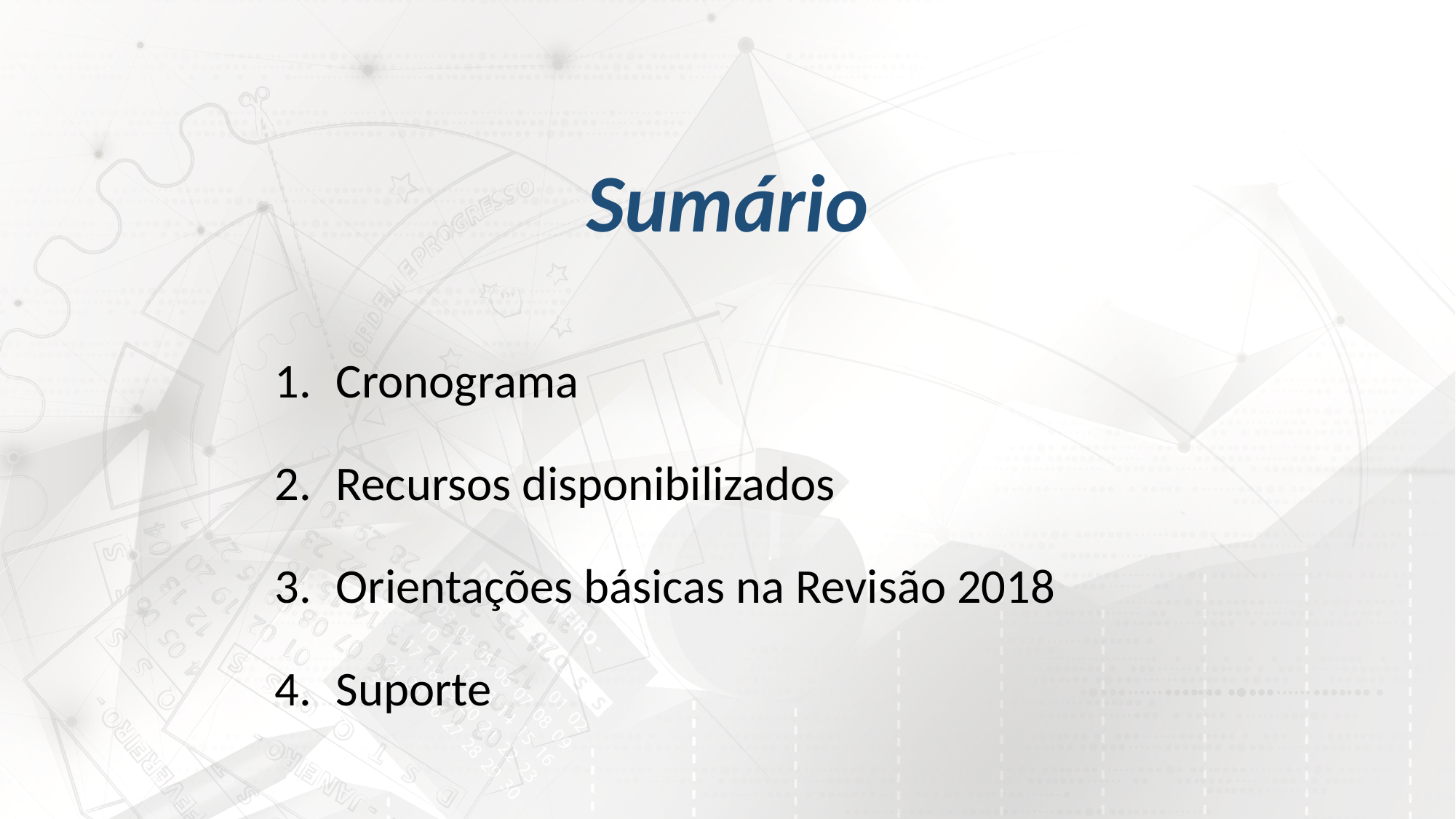

# Sumário
Cronograma
Recursos disponibilizados
Orientações básicas na Revisão 2018
Suporte